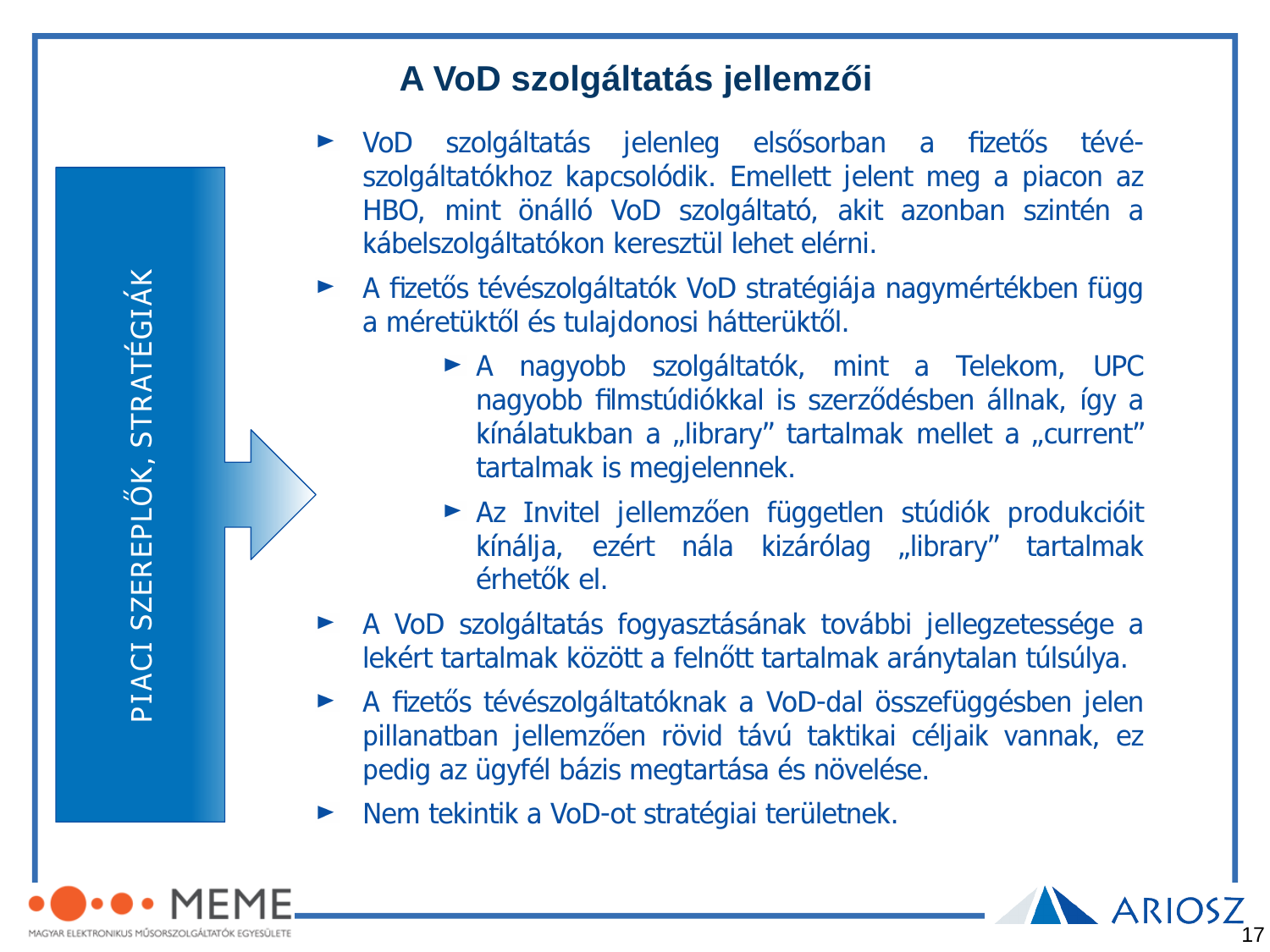

# A VoD szolgáltatás jellemzői
VoD szolgáltatás jelenleg elsősorban a fizetős tévé-szolgáltatókhoz kapcsolódik. Emellett jelent meg a piacon az HBO, mint önálló VoD szolgáltató, akit azonban szintén a kábelszolgáltatókon keresztül lehet elérni.
A fizetős tévészolgáltatók VoD stratégiája nagymértékben függ a méretüktől és tulajdonosi hátterüktől.
A nagyobb szolgáltatók, mint a Telekom, UPC nagyobb filmstúdiókkal is szerződésben állnak, így a kínálatukban a „library” tartalmak mellet a „current” tartalmak is megjelennek.
Az Invitel jellemzően független stúdiók produkcióit kínálja, ezért nála kizárólag „library” tartalmak érhetők el.
A VoD szolgáltatás fogyasztásának további jellegzetessége a lekért tartalmak között a felnőtt tartalmak aránytalan túlsúlya.
A fizetős tévészolgáltatóknak a VoD-dal összefüggésben jelen pillanatban jellemzően rövid távú taktikai céljaik vannak, ez pedig az ügyfél bázis megtartása és növelése.
Nem tekintik a VoD-ot stratégiai területnek.
PIACI SZEREPLŐK, STRATÉGIÁK